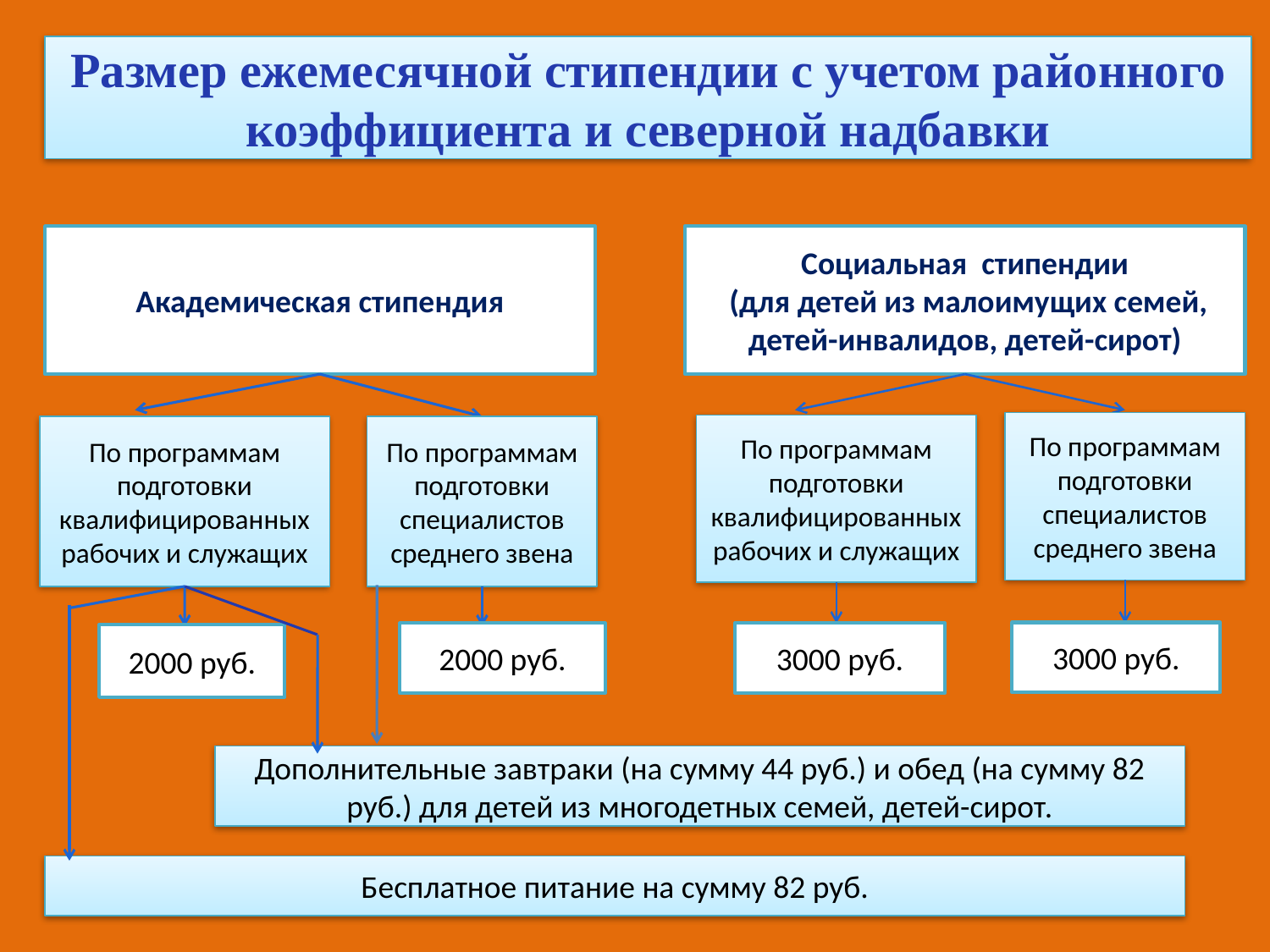

# Размер ежемесячной стипендии с учетом районного коэффициента и северной надбавки

Академическая стипендия
Социальная  стипендии
 (для детей из малоимущих семей, детей-инвалидов, детей-сирот)
По программам подготовки специалистов среднего звена
По программам подготовки квалифицированных рабочих и служащих
По программам подготовки квалифицированных рабочих и служащих
По программам подготовки специалистов среднего звена
3000 руб.
2000 руб.
3000 руб.
2000 руб.
Дополнительные завтраки (на сумму 44 руб.) и обед (на сумму 82 руб.) для детей из многодетных семей, детей-сирот.
Бесплатное питание на сумму 82 руб.